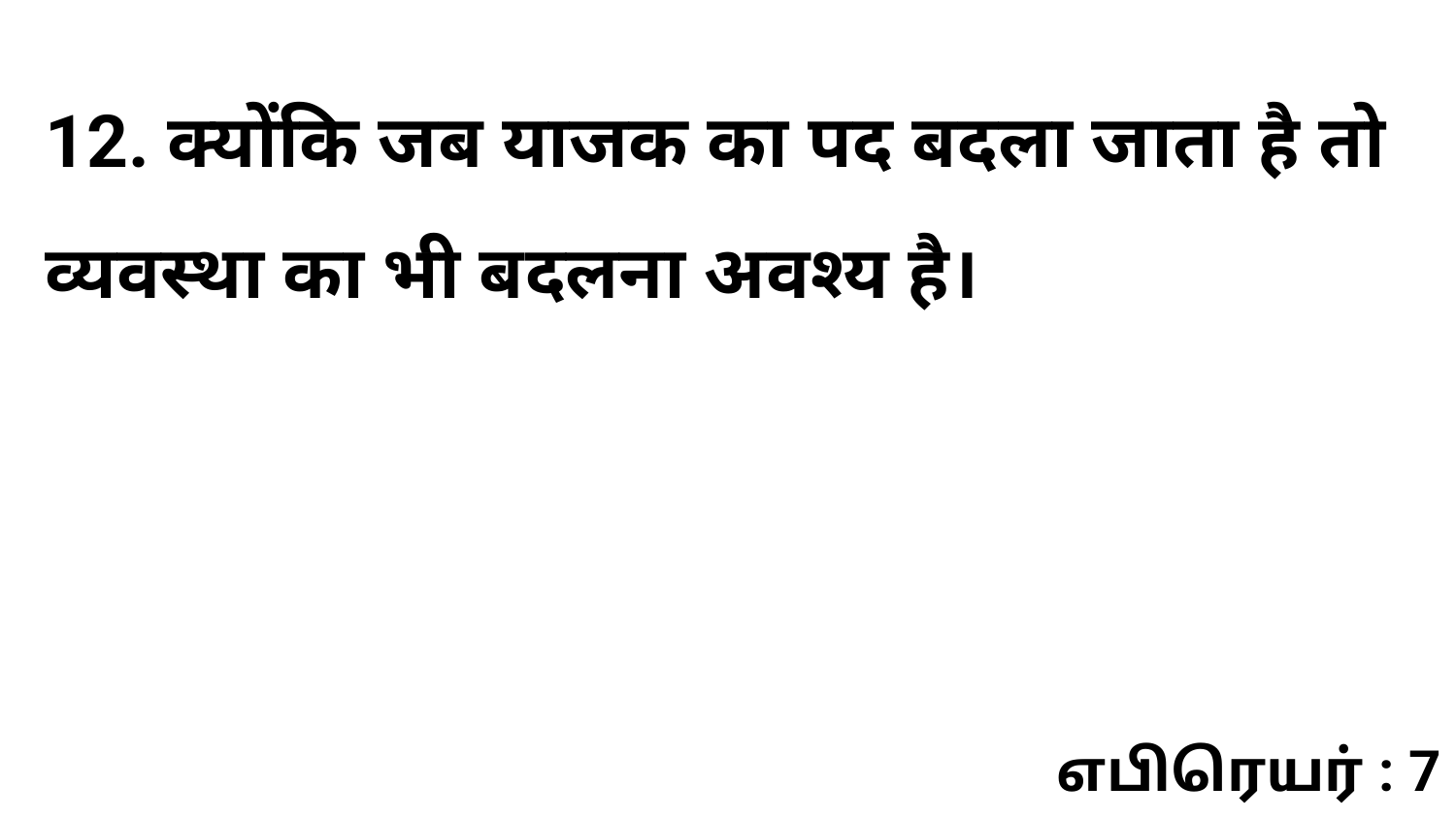

12. क्योंकि जब याजक का पद बदला जाता है तो व्यवस्था का भी बदलना अवश्य है।
எபிரெயர் : 7